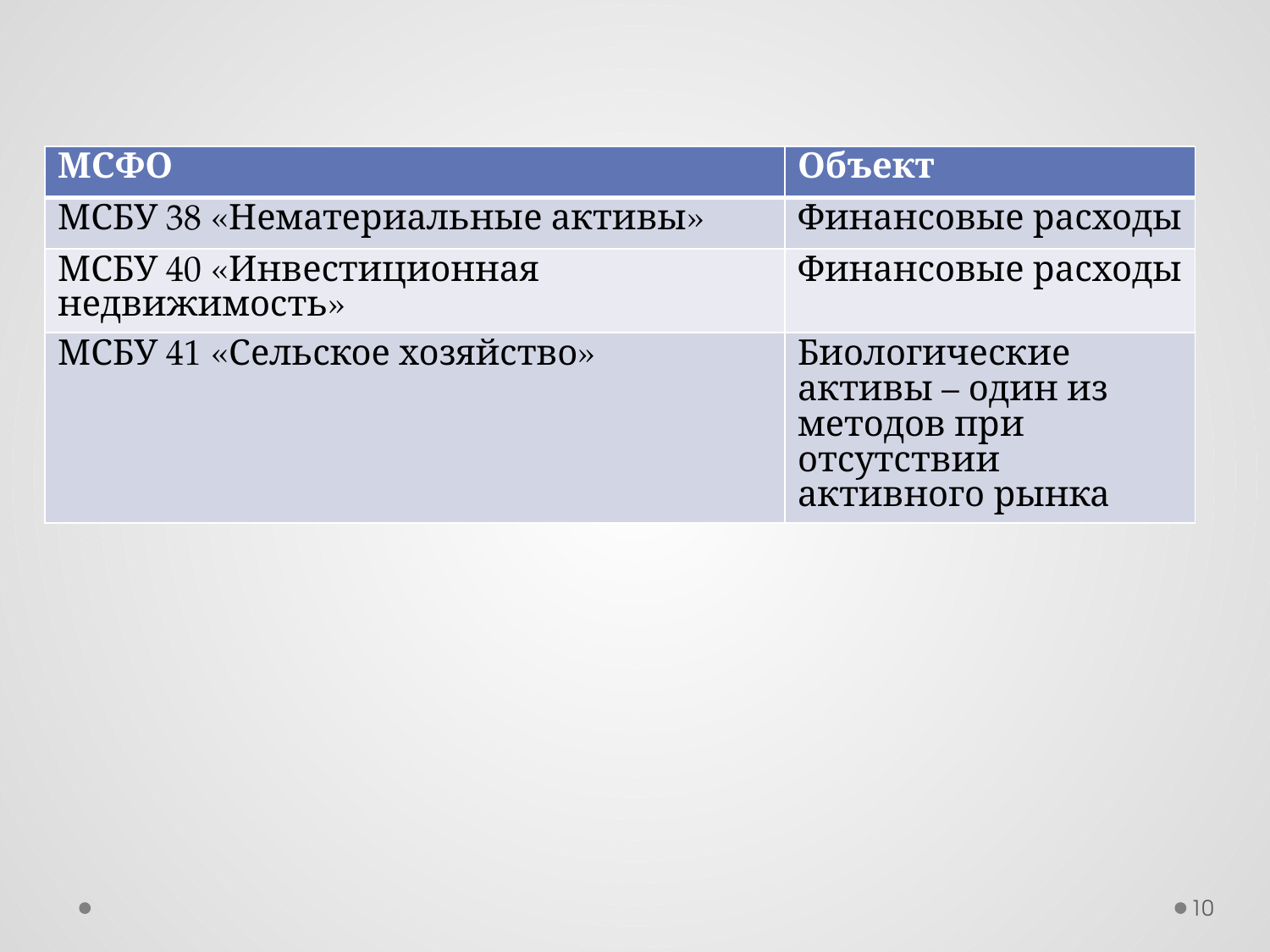

| МСФО | Объект |
| --- | --- |
| МСБУ 38 «Нематериальные активы» | Финансовые расходы |
| МСБУ 40 «Инвестиционная недвижимость» | Финансовые расходы |
| МСБУ 41 «Сельское хозяйство» | Биологические активы – один из методов при отсутствии активного рынка |
10